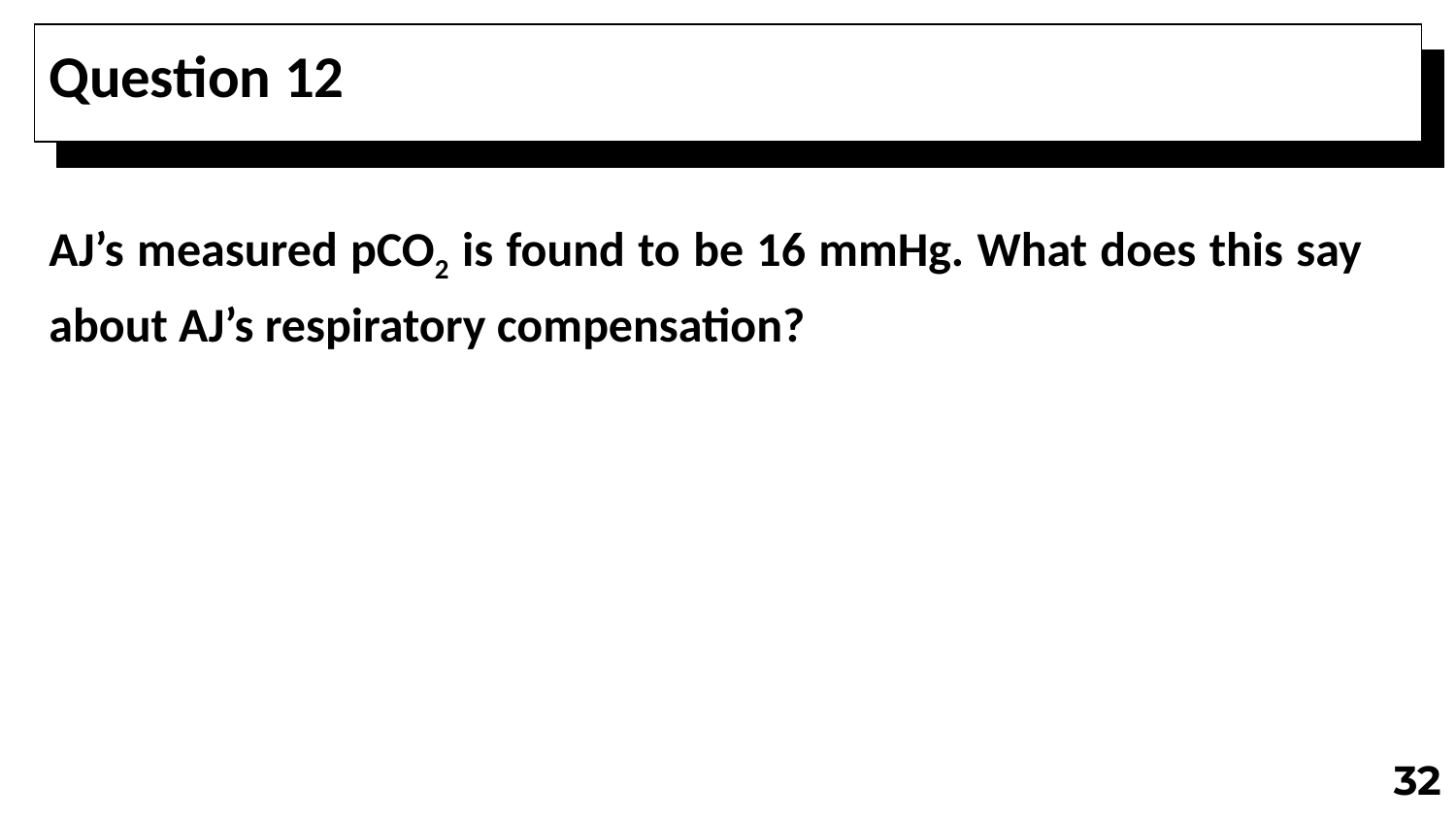

# Question 12

AJ’s measured pCO2 is found to be 16 mmHg. What does this say about AJ’s respiratory compensation?

32